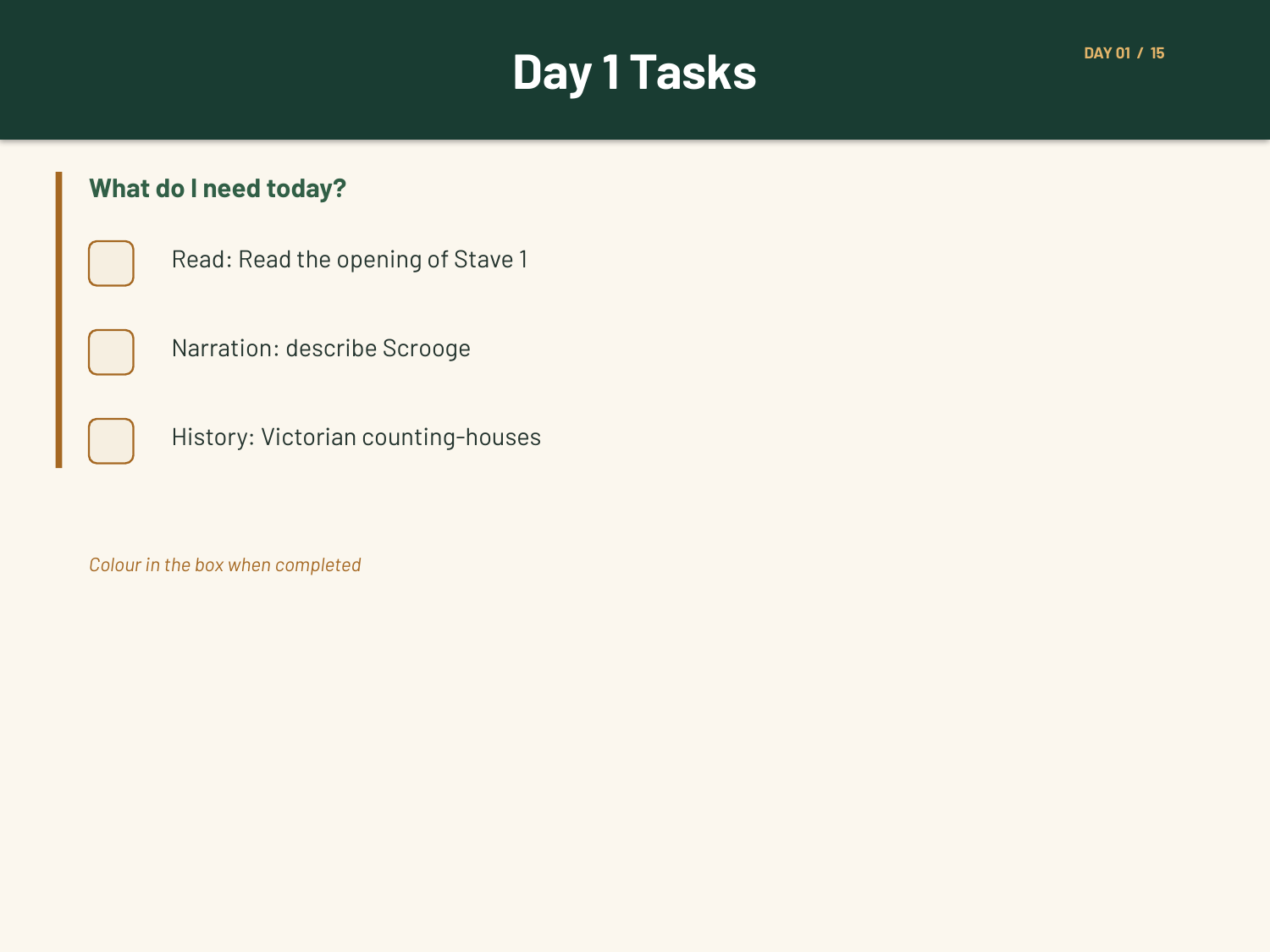

Day 1 Tasks
DAY 01  /  15
What do I need today?

Read: Read the opening of Stave 1

Narration: describe Scrooge

History: Victorian counting-houses

Colour in the box when completed